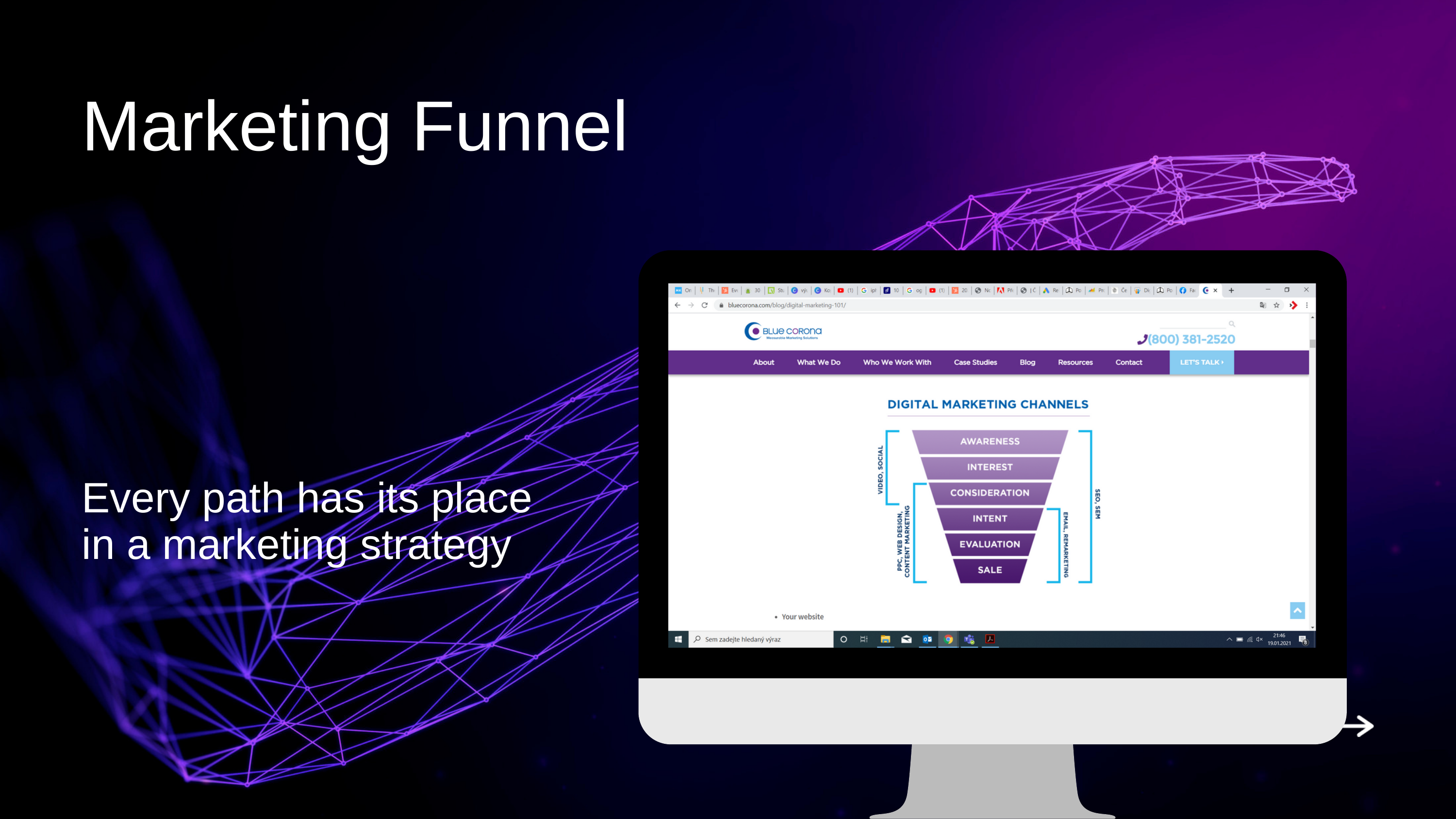

Marketing Funnel

Every path has its place in a marketing strategy